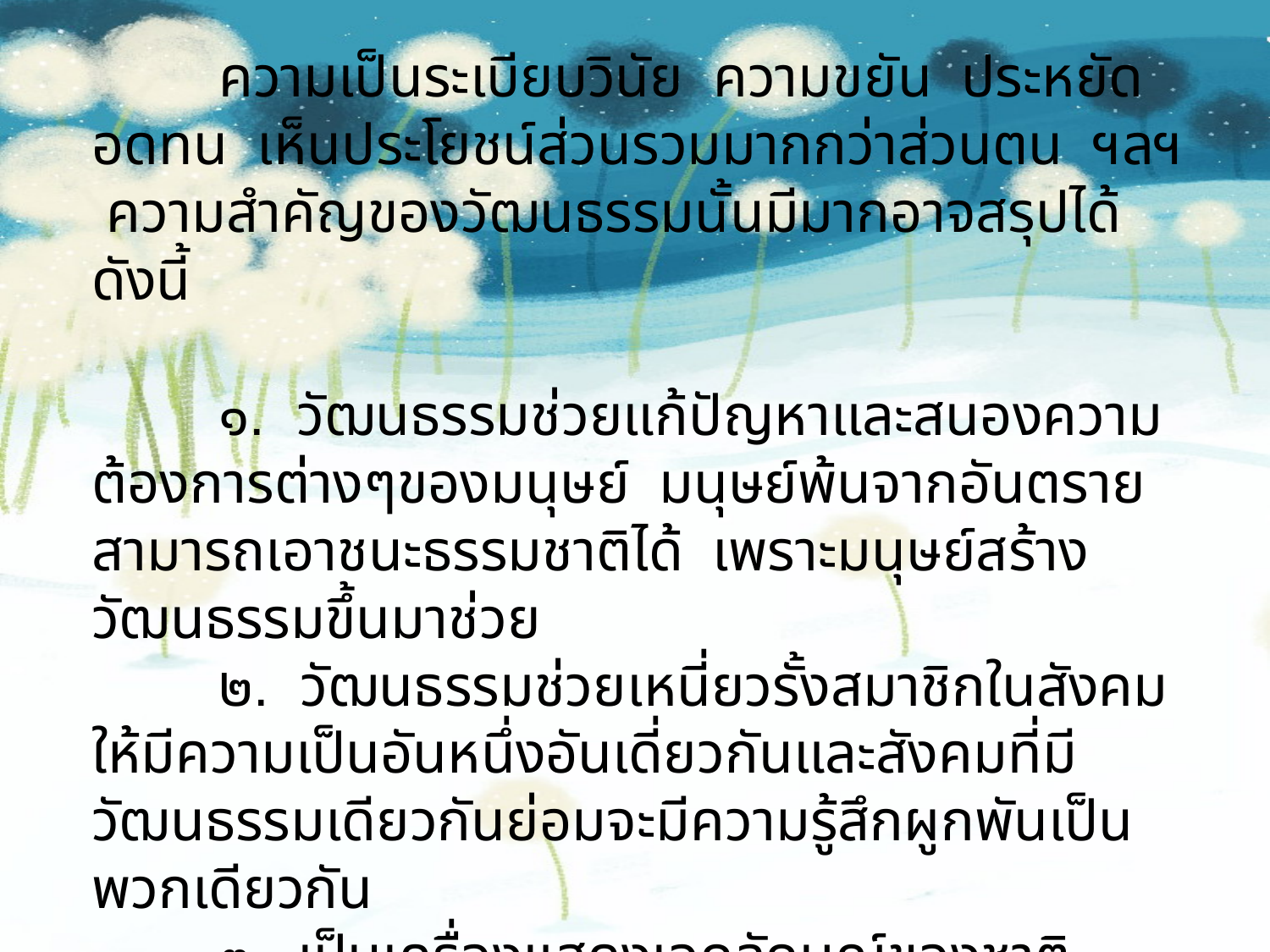

ความเป็นระเบียบวินัย  ความขยัน  ประหยัด  อดทน  เห็นประโยชน์ส่วนรวมมากกว่าส่วนตน  ฯลฯ  ความสำคัญของวัฒนธรรมนั้นมีมากอาจสรุปได้  ดังนี้

	๑.  วัฒนธรรมช่วยแก้ปัญหาและสนองความต้องการต่างๆของมนุษย์  มนุษย์พ้นจากอันตราย  สามารถเอาชนะธรรมชาติได้  เพราะมนุษย์สร้างวัฒนธรรมขึ้นมาช่วย
	๒.  วัฒนธรรมช่วยเหนี่ยวรั้งสมาชิกในสังคมให้มีความเป็นอันหนึ่งอันเดี่ยวกันและสังคมที่มีวัฒนธรรมเดียวกันย่อมจะมีความรู้สึกผูกพันเป็นพวกเดียวกัน
	๓.  เป็นเครื่องแสดงเอกลักษณ์ของชาติ  ชาติที่มีวัฒนธรรมสูงย่อมได้รับการยกย่องและเป็นหลักประกันความมั่นคงของชาติ